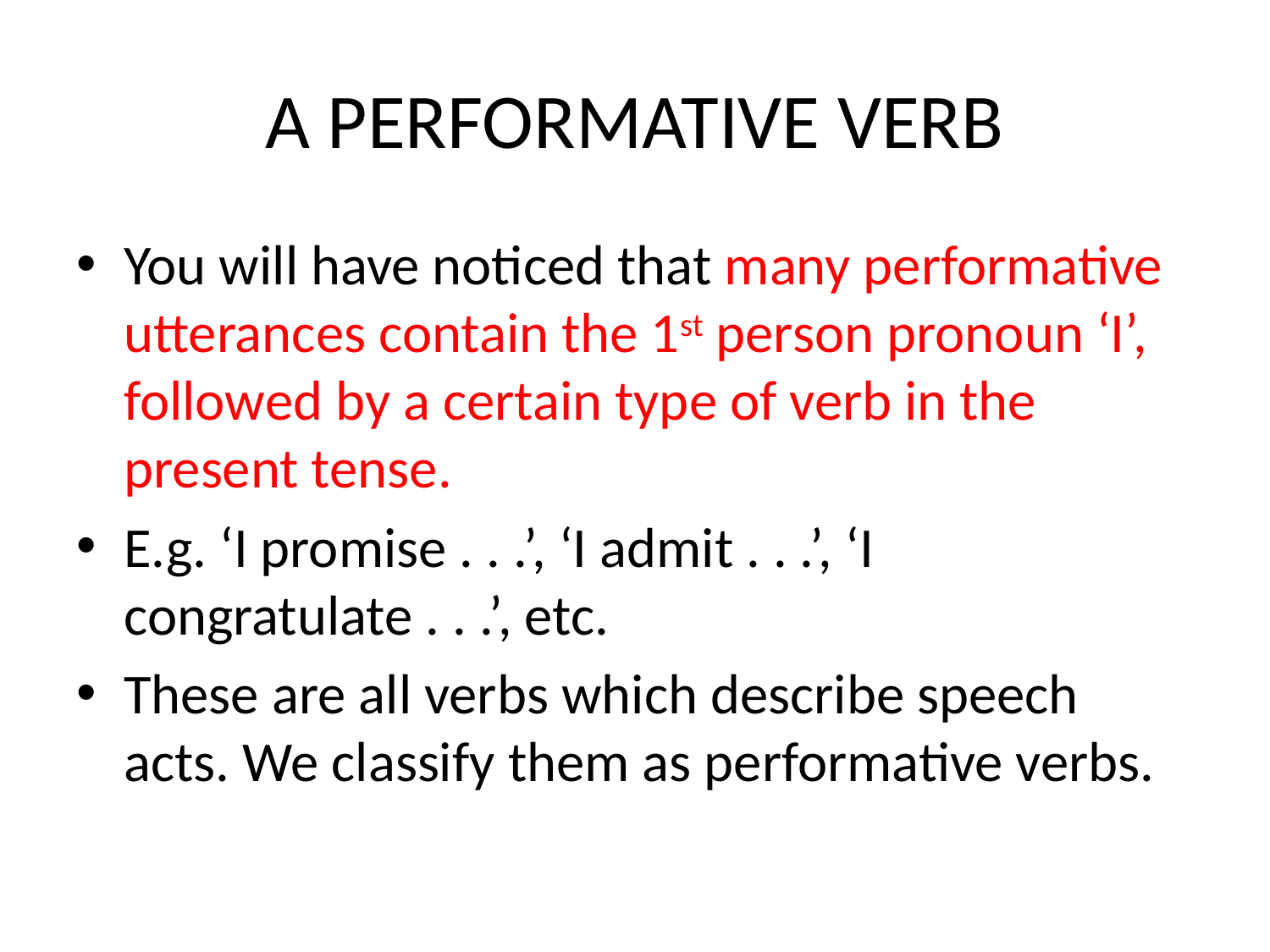

# A PERFORMATIVE VERB
You will have noticed that many performative utterances contain the 1st person pronoun ‘I’, followed by a certain type of verb in the present tense.
E.g. ‘I promise . . .’, ‘I admit . . .’, ‘I congratulate . . .’, etc.
These are all verbs which describe speech acts. We classify them as performative verbs.